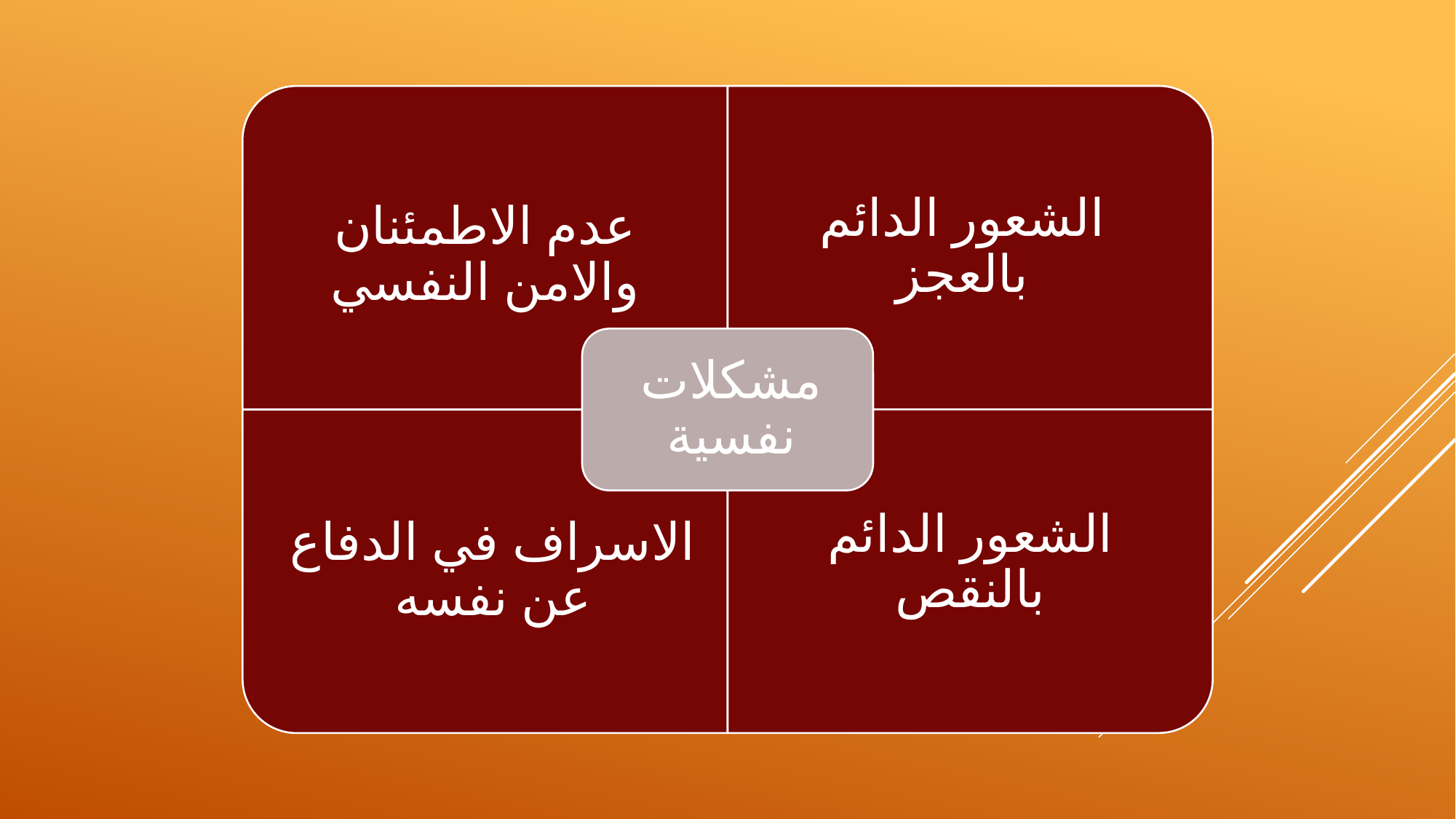

عدم الاطمئنان والامن النفسي
الشعور الدائم بالعجز
الاسراف في الدفاع عن نفسه
الشعور الدائم بالنقص
مشكلات نفسية